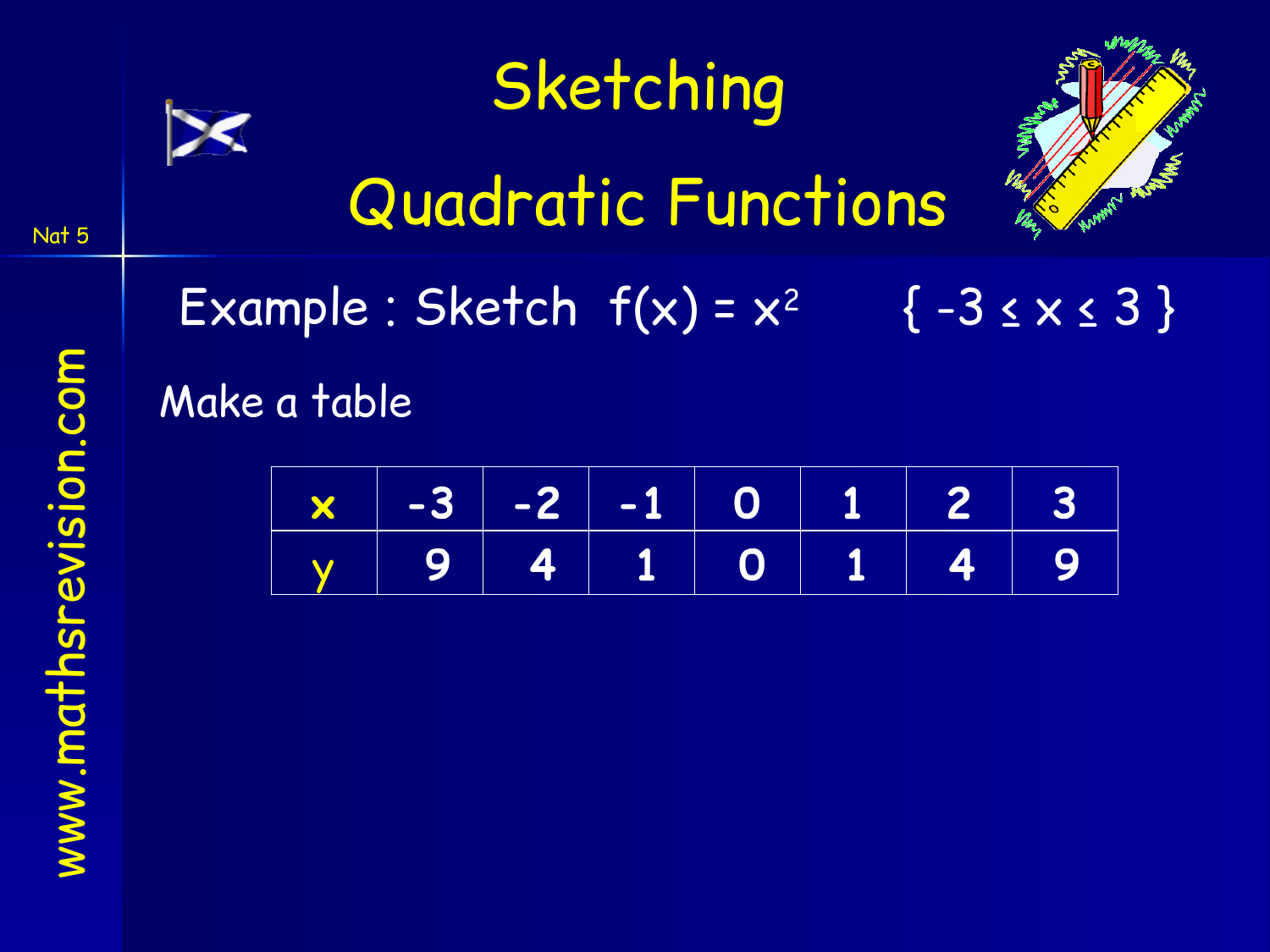

Sketching
Quadratic Functions
Example : Sketch  f(x) = x2       { -3 ≤ x ≤ 3 }
Make a table
| x | -3 | -2 | -1 | 0 | 1 | 2 | 3 |
| --- | --- | --- | --- | --- | --- | --- | --- |
| y |  |  |  |  |  |  |  |
9
4
1
0
1
4
9